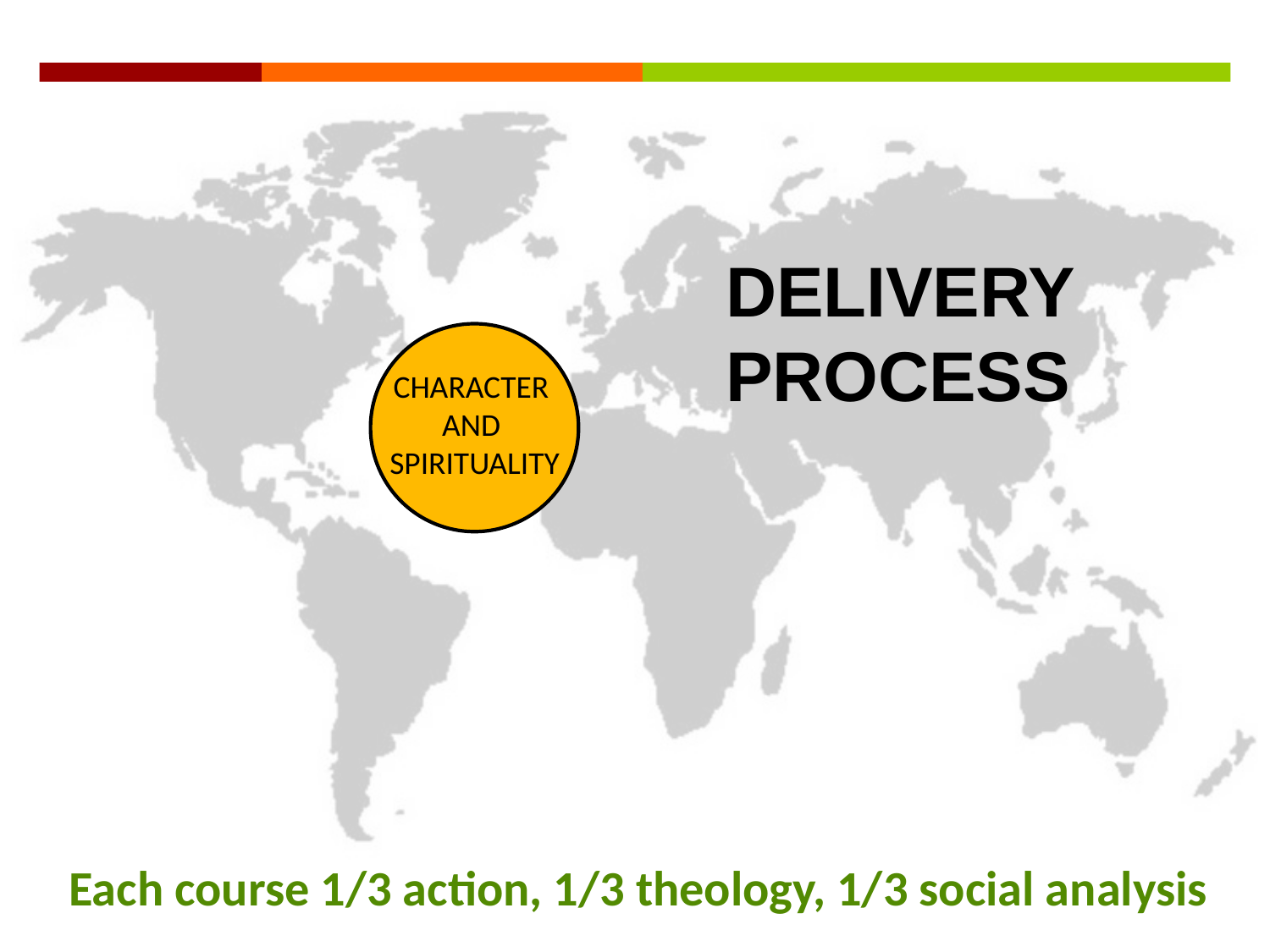

DELIVERY
PROCESS

CHARACTER
AND
SPIRITUALITY

Each course 1/3 action, 1/3 theology, 1/3 social analysis